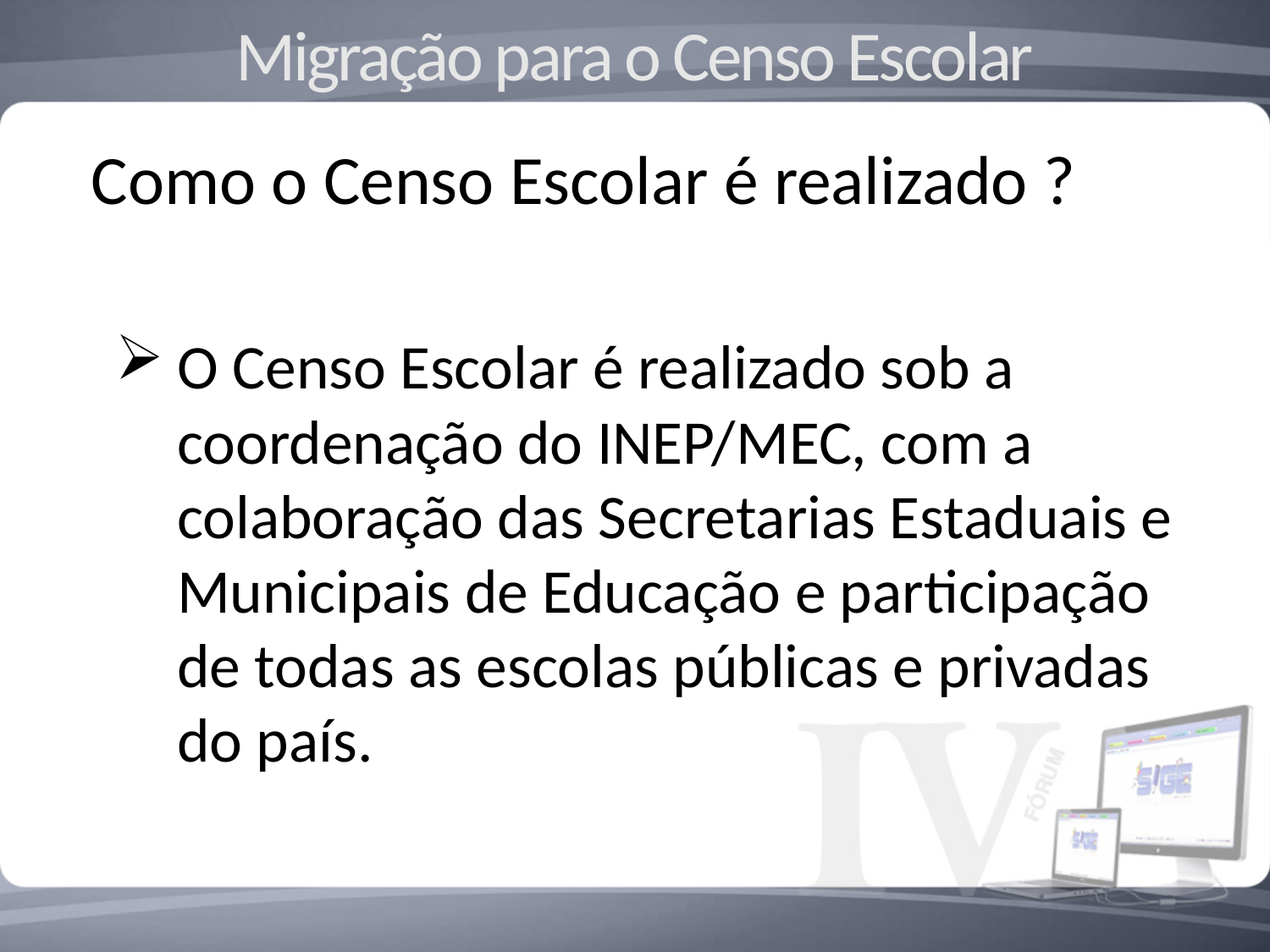

Migração para o Censo Escolar
Como o Censo Escolar é realizado ?

O Censo Escolar é realizado sob a  coordenação do INEP/MEC, com a colaboração das Secretarias Estaduais e Municipais de Educação e participação de todas as escolas públicas e privadas do país.